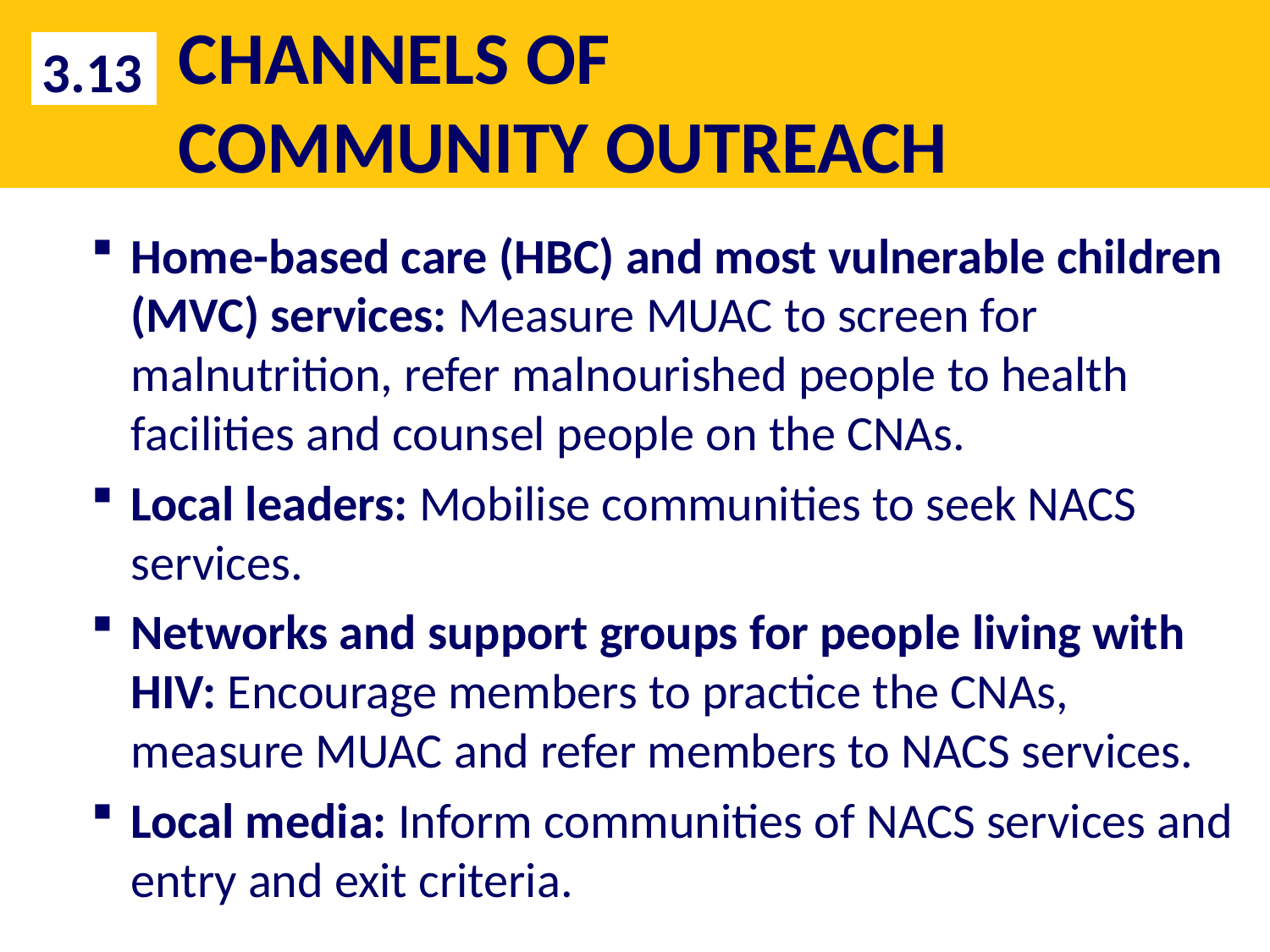

# CHANNELS OF COMMUNITY OUTREACH
3.13
Home-based care (HBC) and most vulnerable children (MVC) services: Measure MUAC to screen for malnutrition, refer malnourished people to health facilities and counsel people on the CNAs.
Local leaders: Mobilise communities to seek NACS services.
Networks and support groups for people living with HIV: Encourage members to practice the CNAs, measure MUAC and refer members to NACS services.
Local media: Inform communities of NACS services and entry and exit criteria.